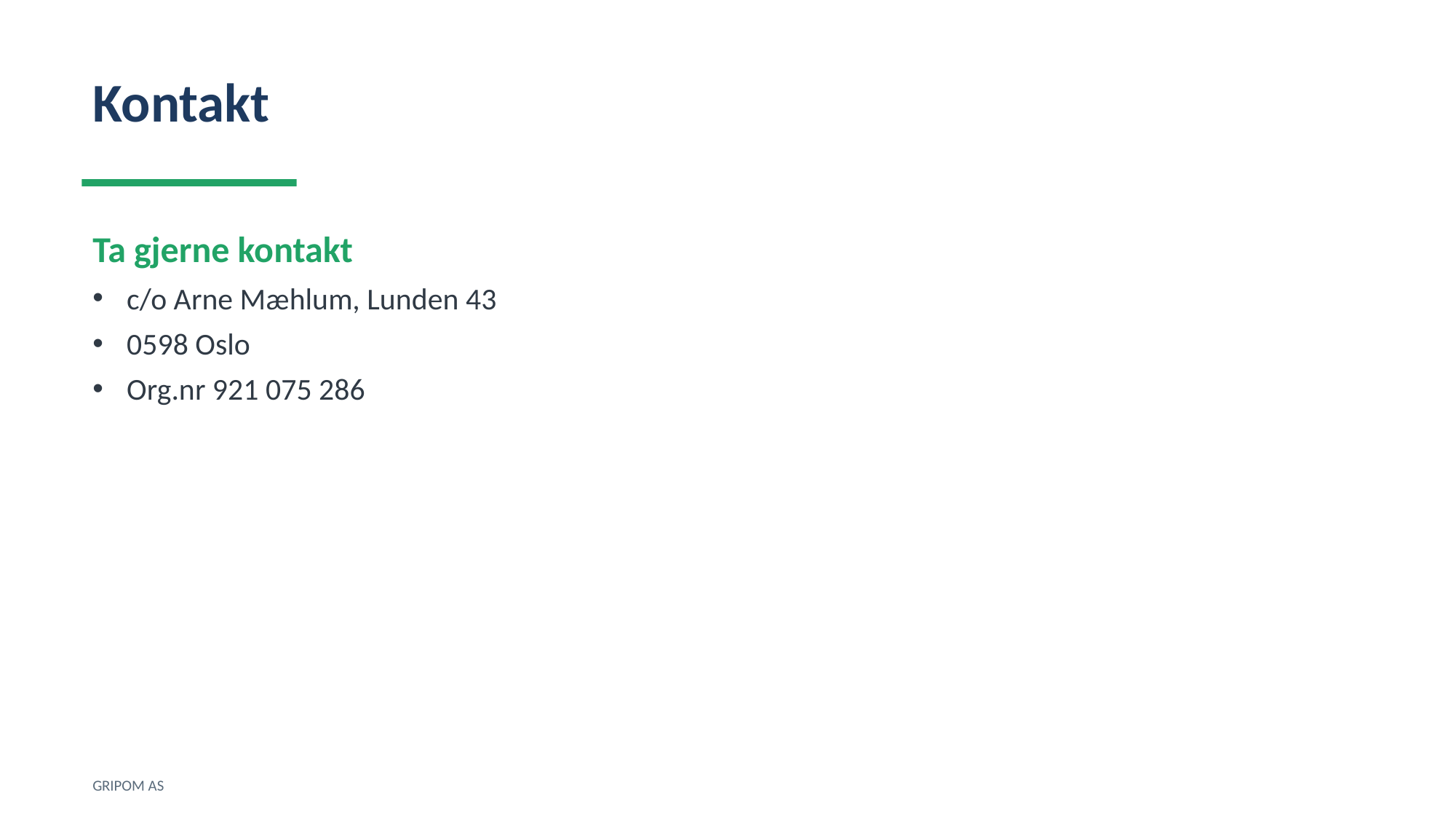

Kontakt

Ta gjerne kontakt
c/o Arne Mæhlum, Lunden 43
0598 Oslo
Org.nr 921 075 286
GRIPOM AS